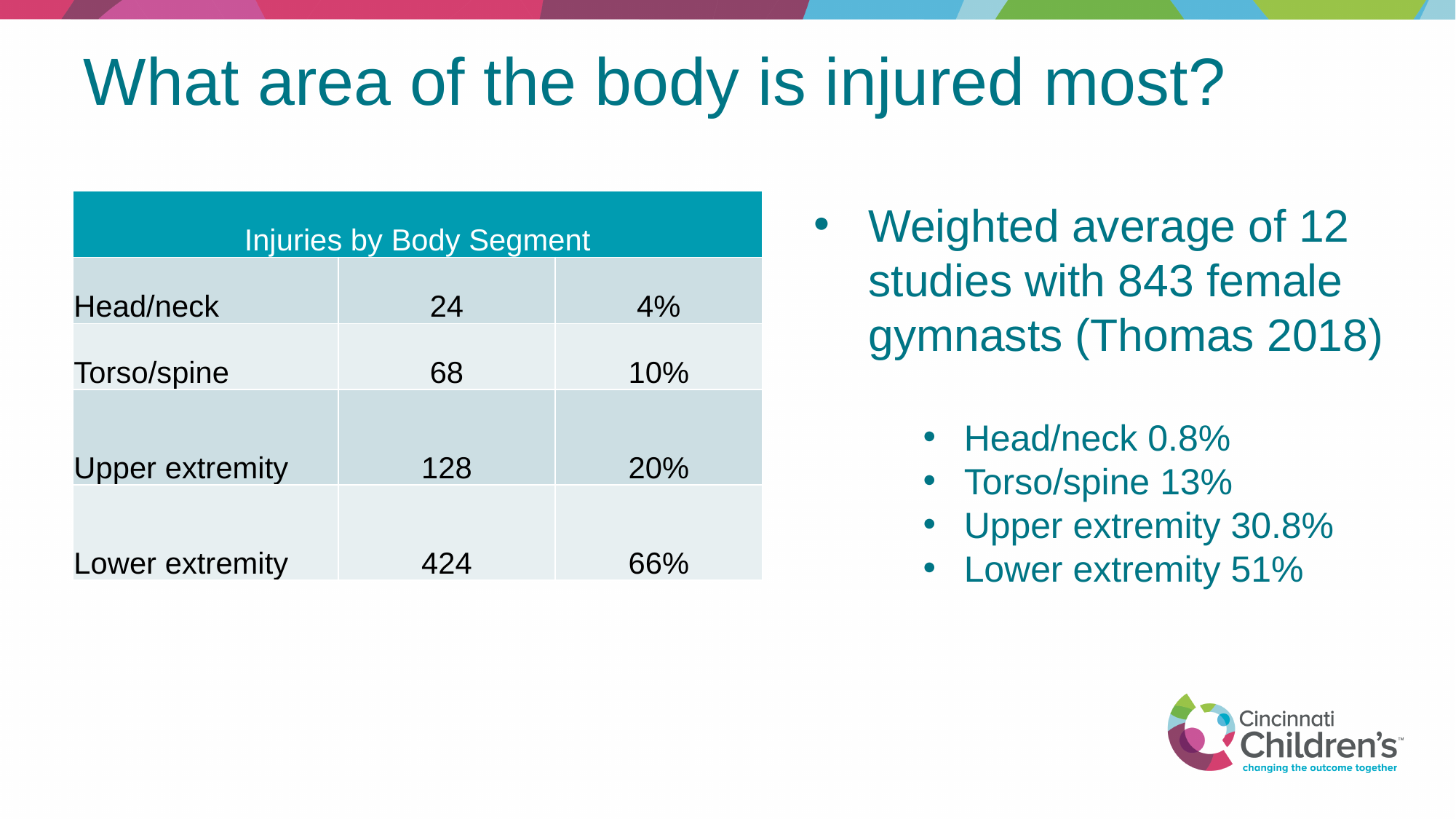

# What area of the body is injured most?
Weighted average of 12 studies with 843 female gymnasts (Thomas 2018)

Head/neck 0.8%
Torso/spine 13%
Upper extremity 30.8%
Lower extremity 51%
| Injuries by Body Segment |  |  |
| --- | --- | --- |
| Head/neck | 24 | 4% |
| Torso/spine | 68 | 10% |
| Upper extremity | 128 | 20% |
| Lower extremity | 424 | 66% |